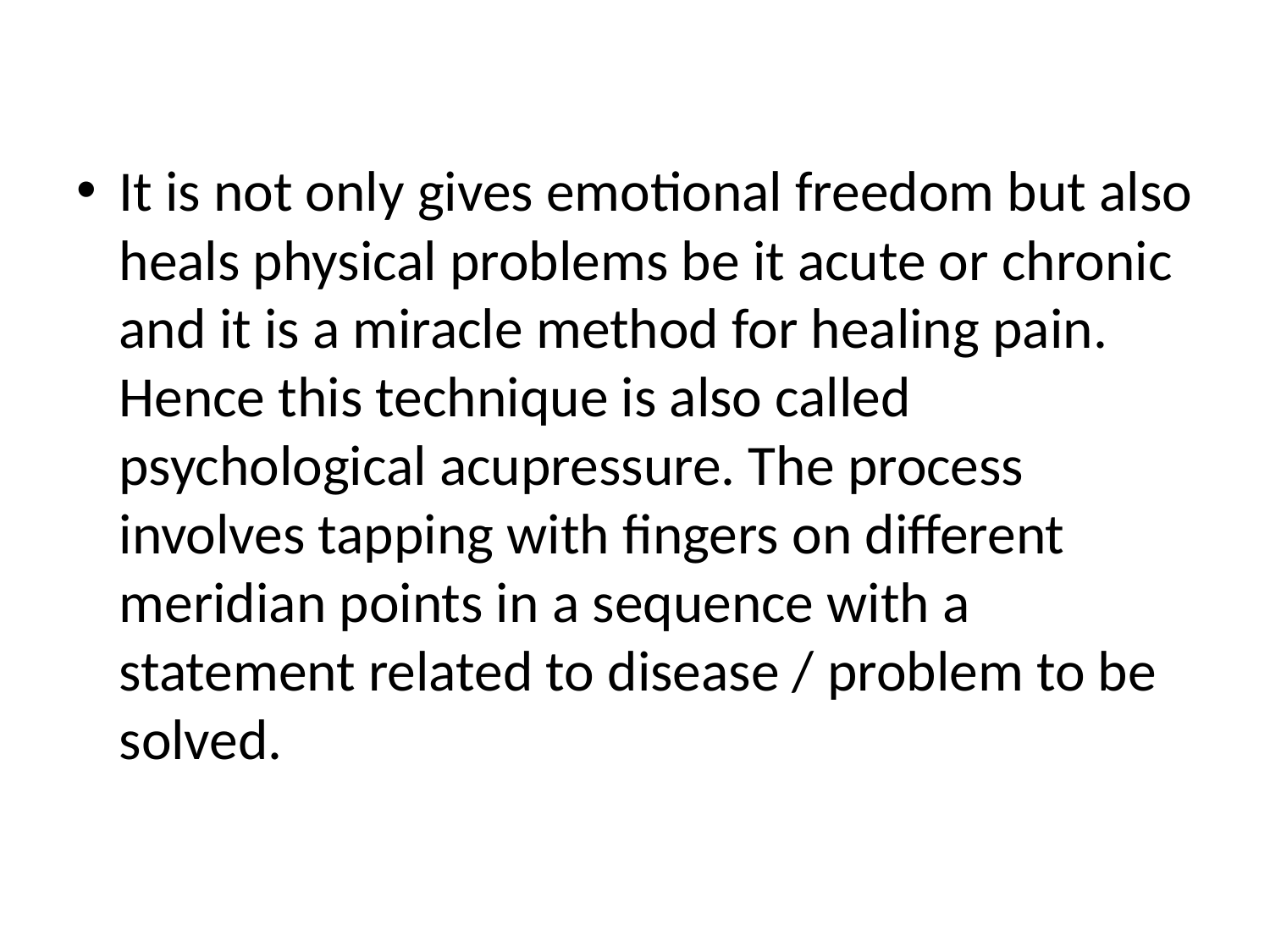

#
It is not only gives emotional freedom but also heals physical problems be it acute or chronic and it is a miracle method for healing pain.
Hence this technique is also called psychological acupressure. The process involves tapping with fingers on different meridian points in a sequence with a statement related to disease / problem to be solved.